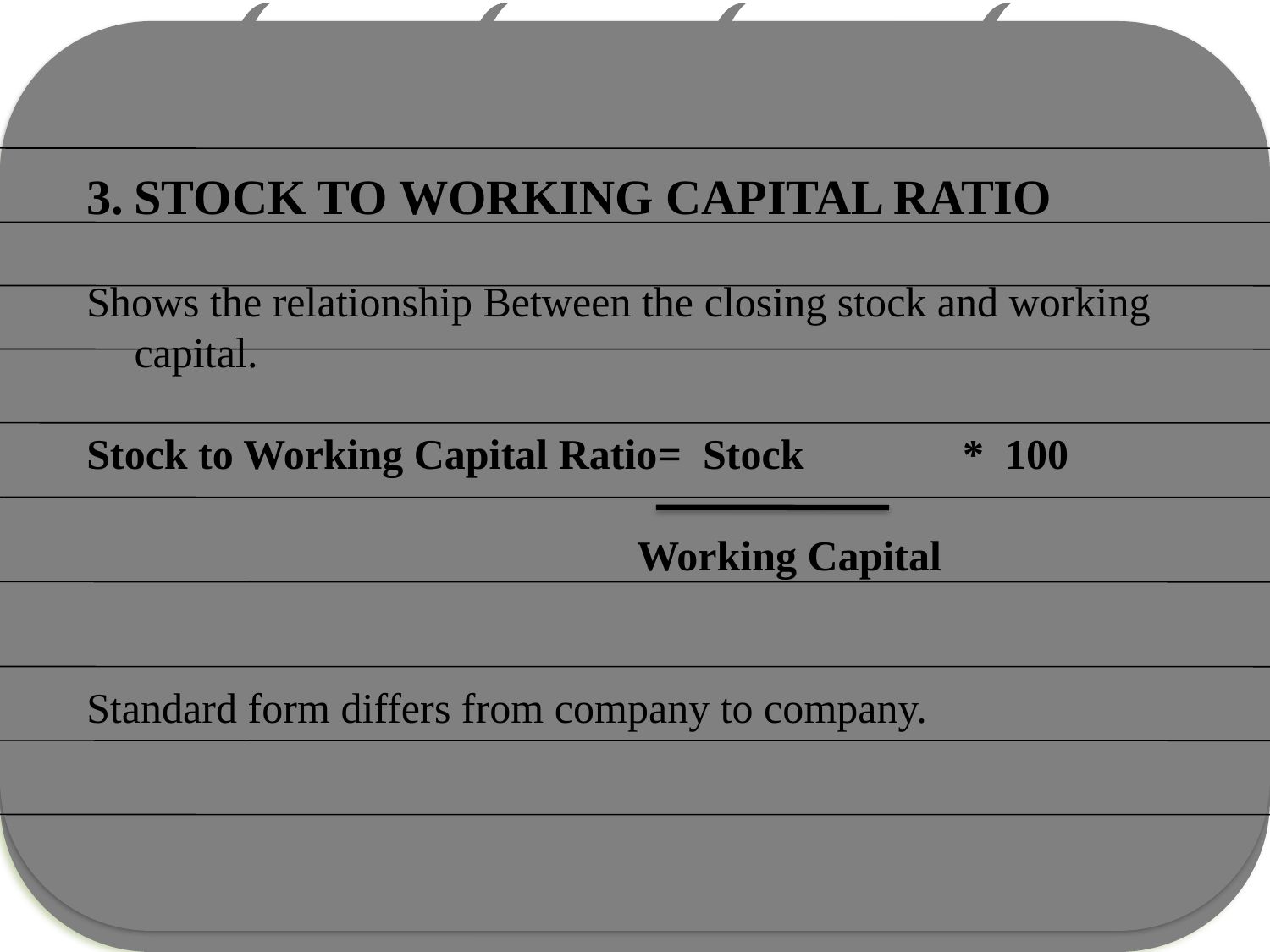

STOCK TO WORKING CAPITAL RATIO

Shows the relationship Between the closing stock and working capital.

Stock to Working Capital Ratio=  Stock               *  100

                                                    Working Capital

Standard form differs from company to company.